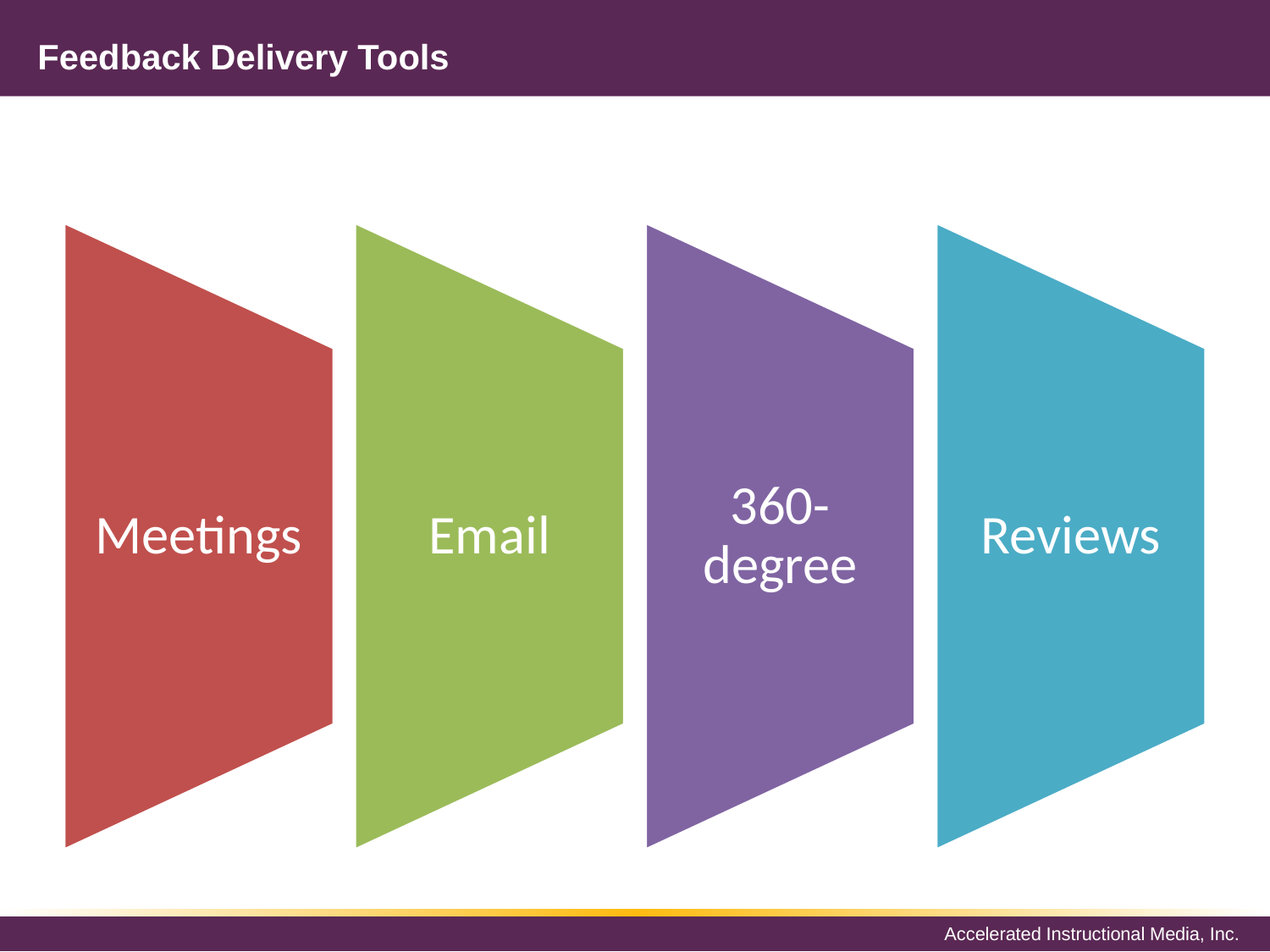

# Feedback Delivery Tools

Meetings
Email
360-degree
Reviews